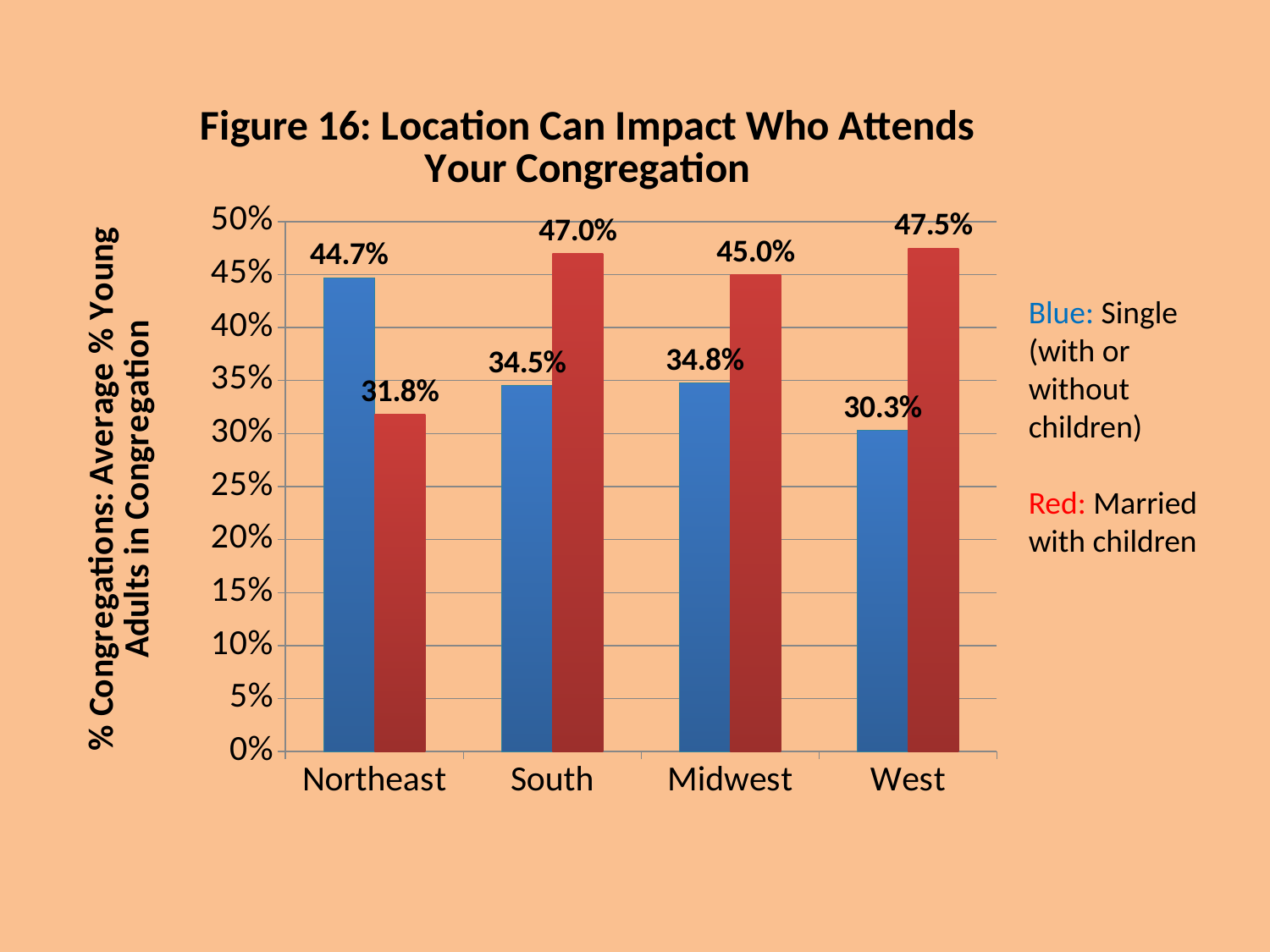

### Chart: Figure 16: Location Can Impact Who Attends Your Congregation

| Category |  |  |
|---|---|---|
| Northeast | 0.447 | 0.318 |
| South | 0.345 | 0.47 |
| Midwest | 0.348 | 0.45 |
| West | 0.303 | 0.475 |
Blue: Single (with or without children)

Red: Married with children